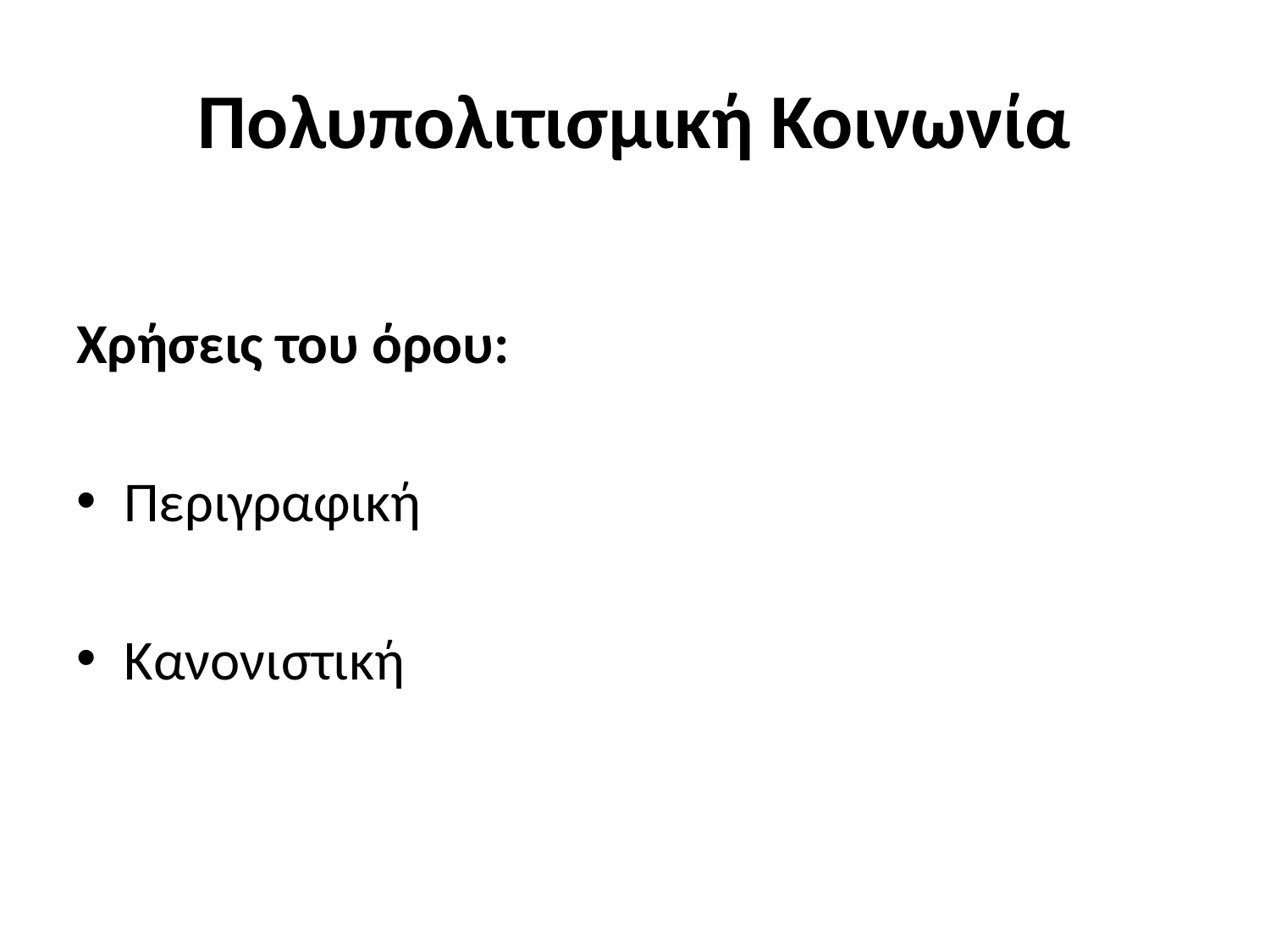

# Πολυπολιτισμική Κοινωνία

Χρήσεις του όρου:

Περιγραφική

Κανονιστική